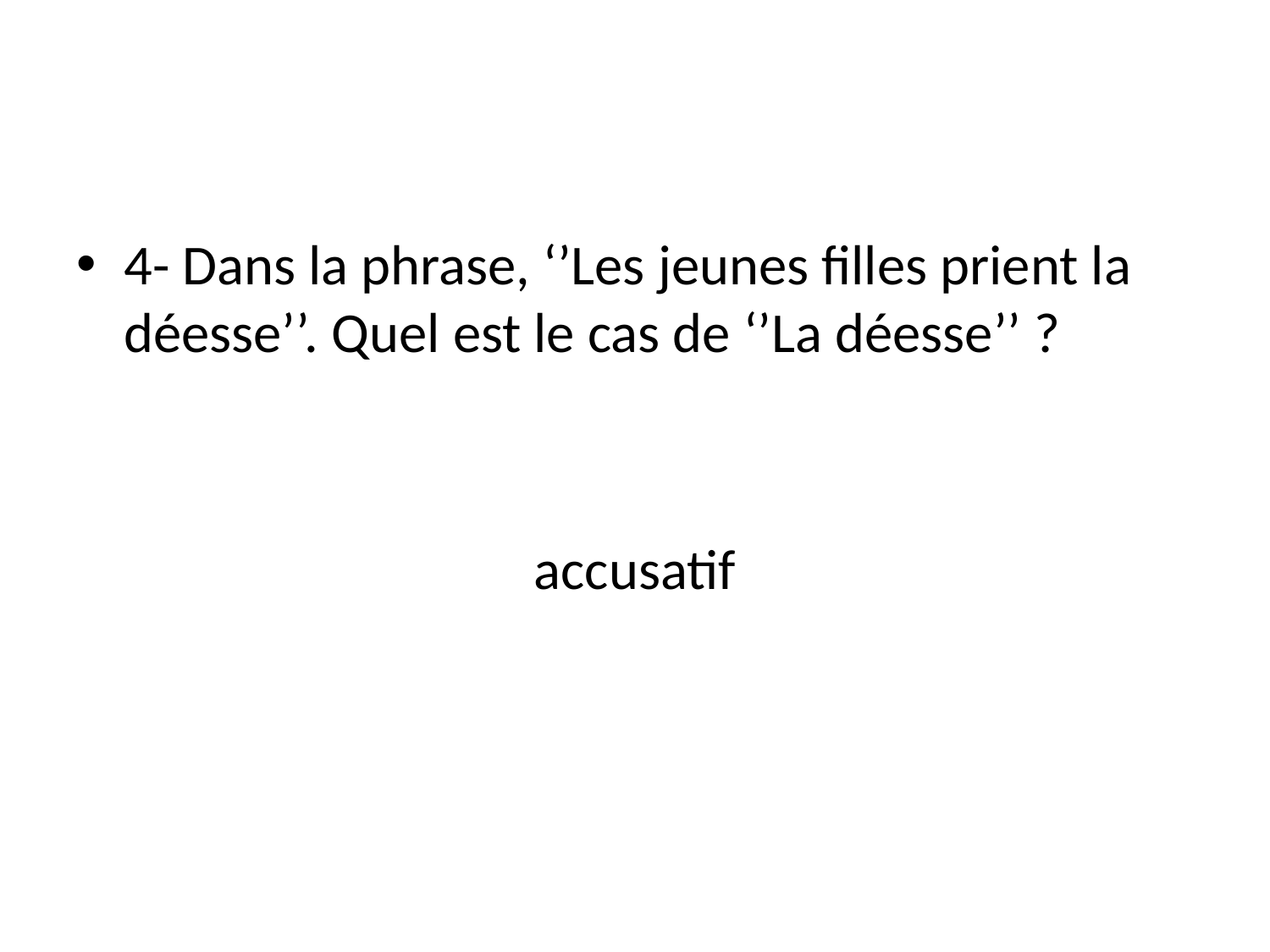

#
4- Dans la phrase, ‘’Les jeunes filles prient la déesse’’. Quel est le cas de ‘’La déesse’’ ?

accusatif